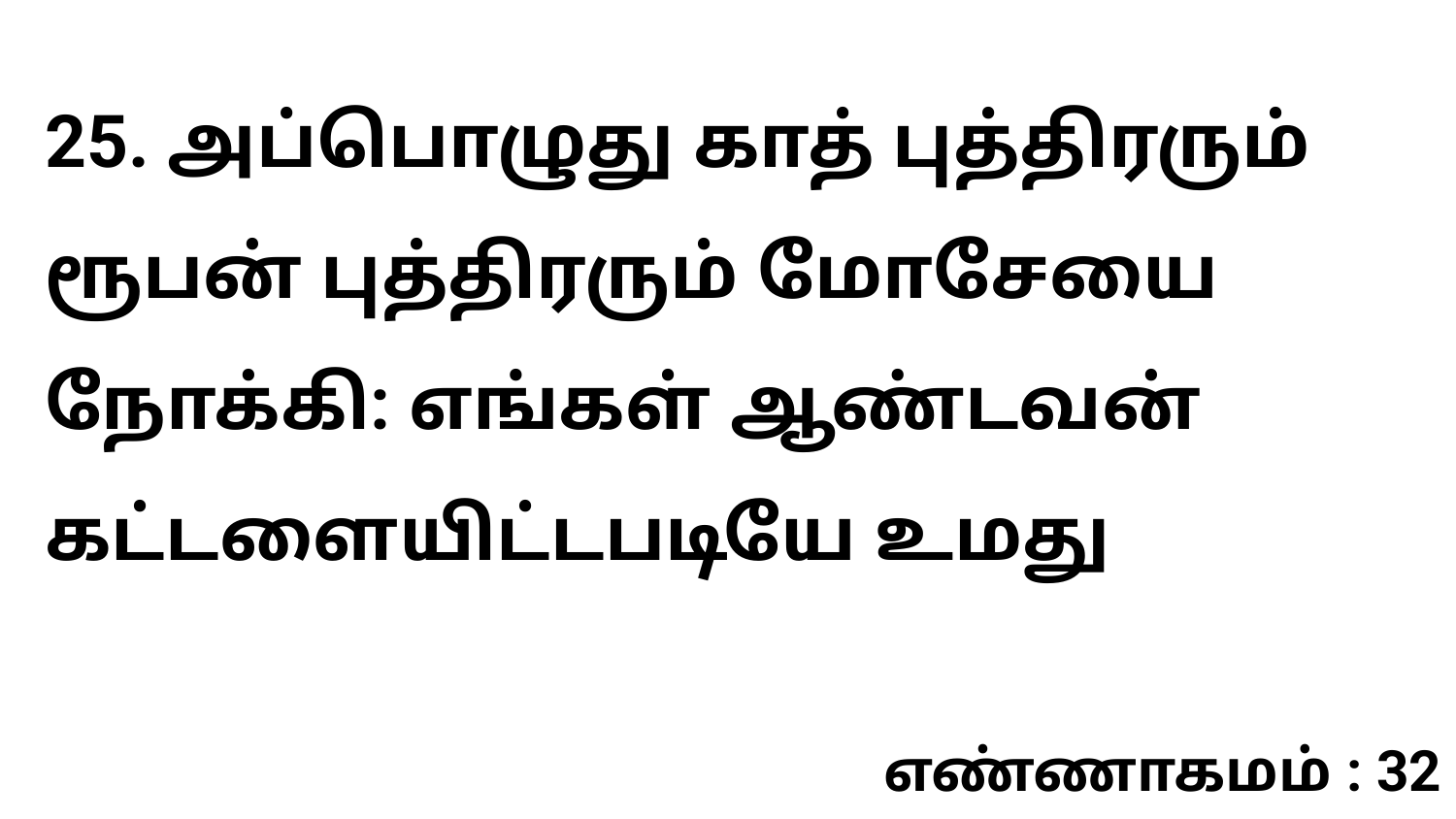

25. அப்பொழுது காத் புத்திரரும் ரூபன் புத்திரரும் மோசேயை நோக்கி: எங்கள் ஆண்டவன் கட்டளையிட்டபடியே உமது
எண்ணாகமம் : 32